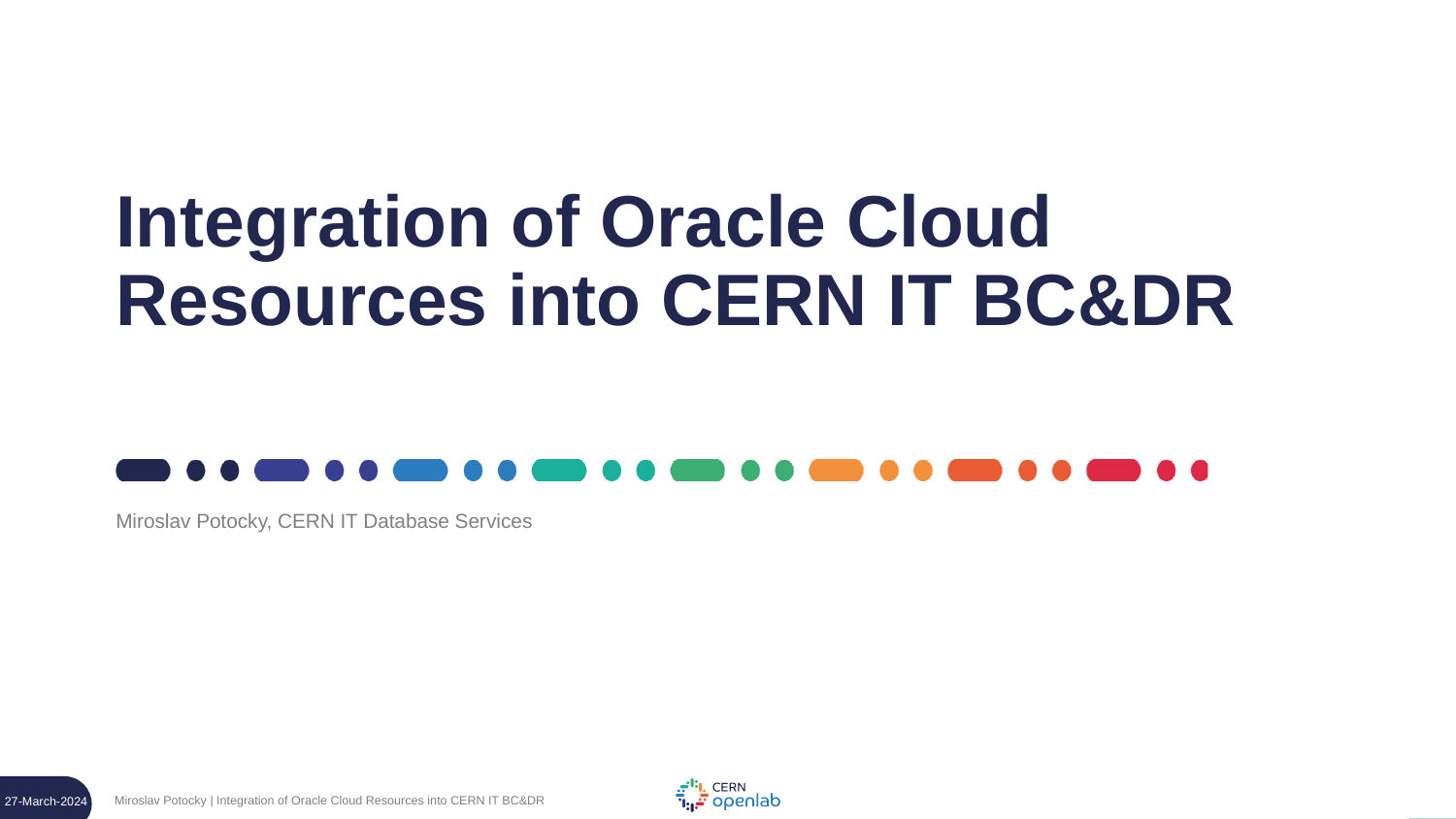

# Integration of Oracle Cloud Resources into CERN IT BC&DR
Miroslav Potocky, CERN IT Database Services
Miroslav Potocky | Integration of Oracle Cloud Resources into CERN IT BC&DR
27-March-2024